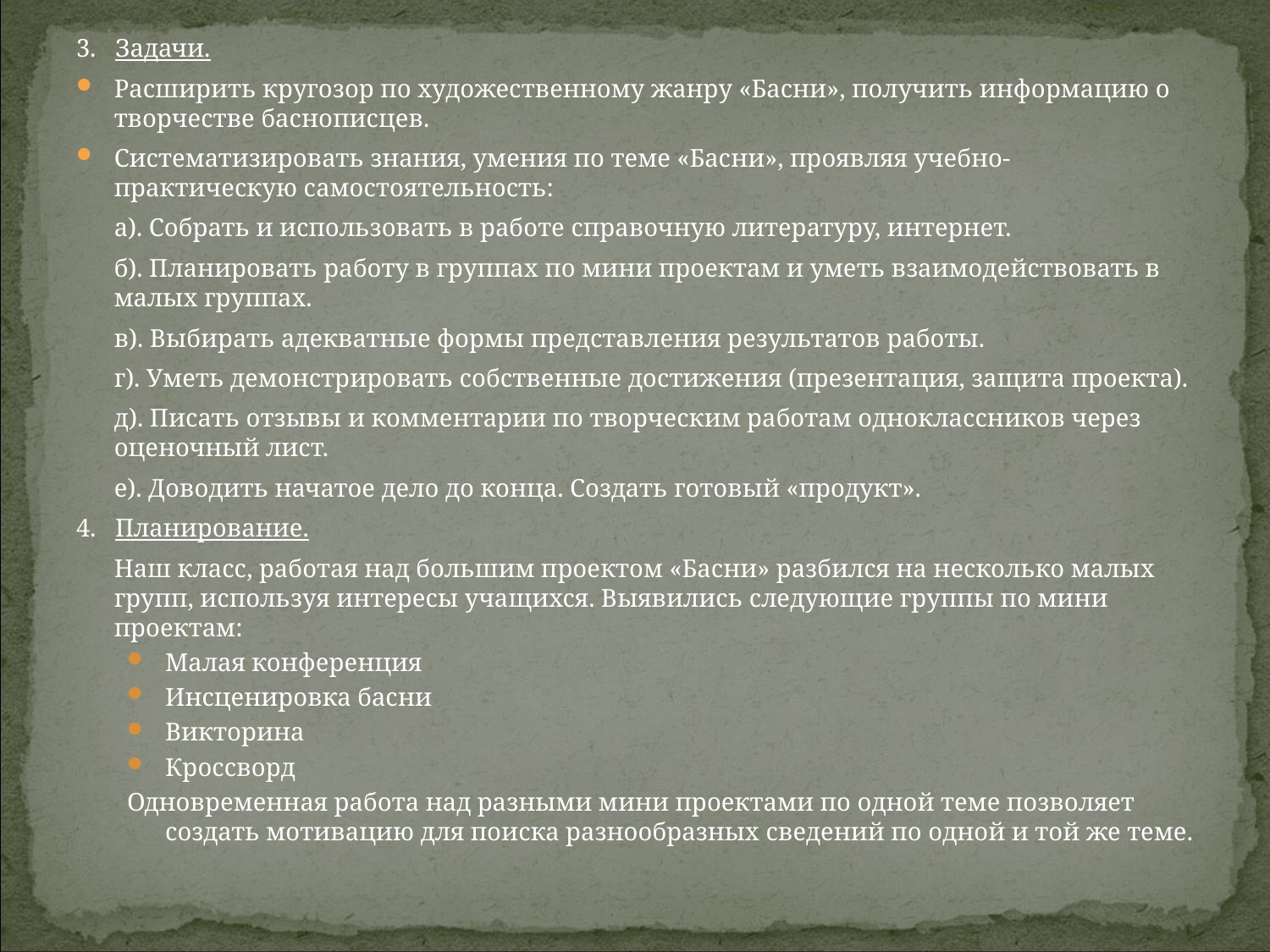

#
3.   Задачи.
Расширить кругозор по художественному жанру «Басни», получить информацию о творчестве баснописцев.
Систематизировать знания, умения по теме «Басни», проявляя учебно-практическую самостоятельность:
	а). Собрать и использовать в работе справочную литературу, интернет.
	б). Планировать работу в группах по мини проектам и уметь взаимодействовать в малых группах.
	в). Выбирать адекватные формы представления результатов работы.
	г). Уметь демонстрировать собственные достижения (презентация, защита проекта).
	д). Писать отзывы и комментарии по творческим работам одноклассников через оценочный лист.
	е). Доводить начатое дело до конца. Создать готовый «продукт».
4.   Планирование.
	Наш класс, работая над большим проектом «Басни» разбился на несколько малых групп, используя интересы учащихся. Выявились следующие группы по мини проектам:
Малая конференция
Инсценировка басни
Викторина
Кроссворд
Одновременная работа над разными мини проектами по одной теме позволяет создать мотивацию для поиска разнообразных сведений по одной и той же теме.